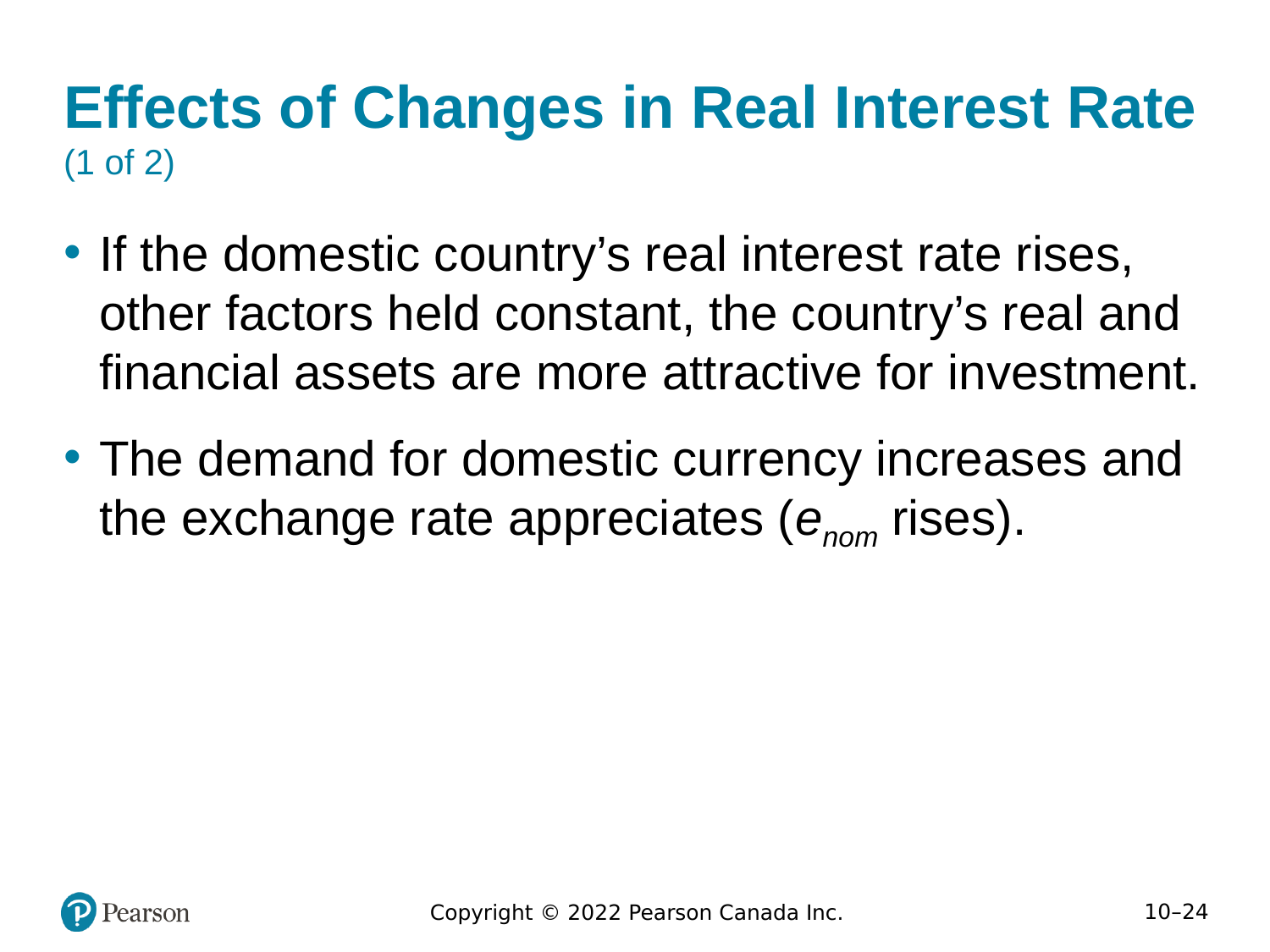

# Effects of Changes in Real Interest Rate (1 of 2)
If the domestic country’s real interest rate rises, other factors held constant, the country’s real and financial assets are more attractive for investment.
The demand for domestic currency increases and the exchange rate appreciates (enom rises).